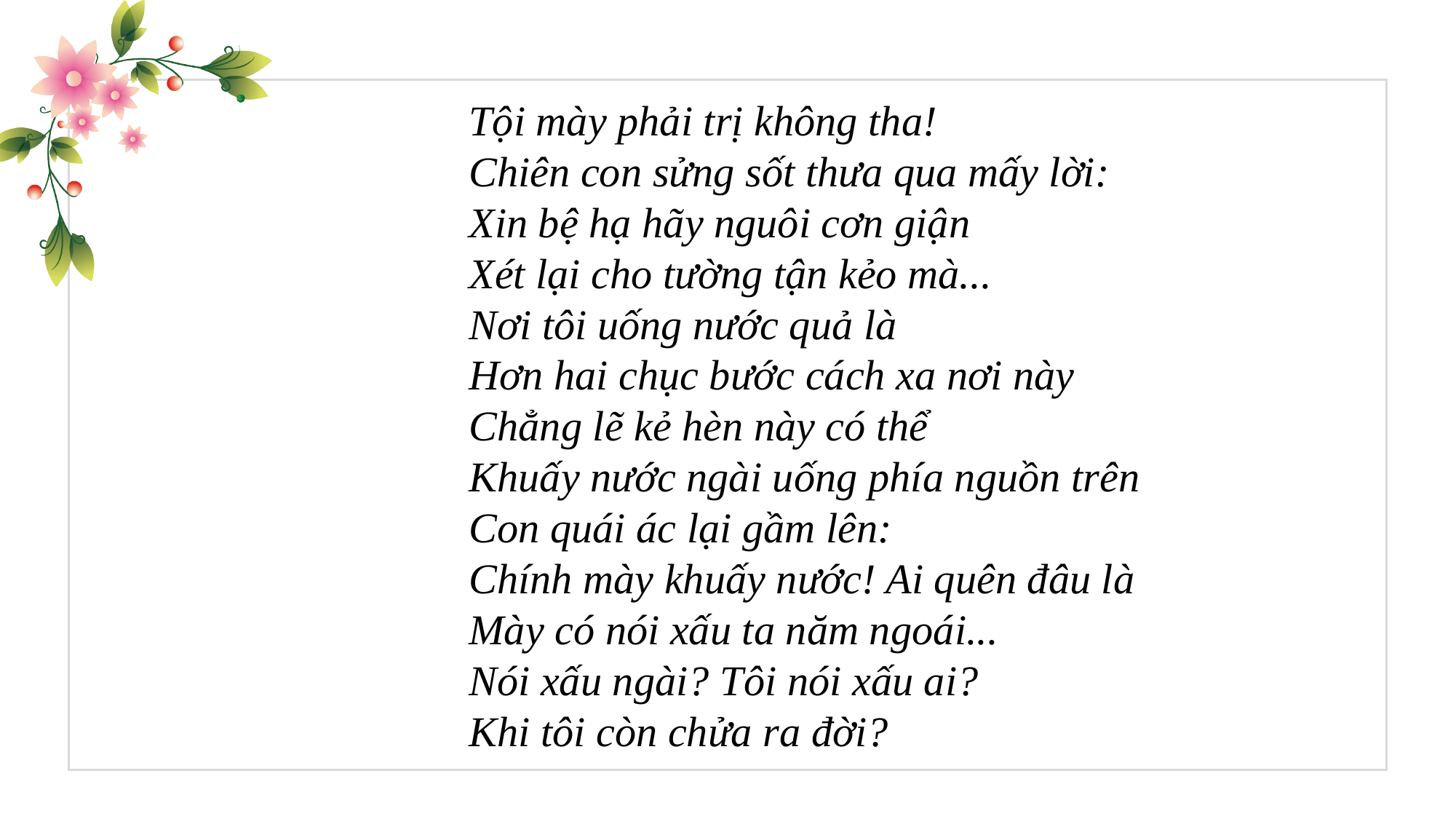

Tội mày phải trị không tha!
Chiên con sửng sốt thưa qua mấy lời:
Xin bệ hạ hãy nguôi cơn giận
Xét lại cho tường tận kẻo mà...
Nơi tôi uống nước quả là
Hơn hai chục bước cách xa nơi này
Chẳng lẽ kẻ hèn này có thể
Khuấy nước ngài uống phía nguồn trên
Con quái ác lại gầm lên:
Chính mày khuấy nước! Ai quên đâu là
Mày có nói xấu ta năm ngoái...
Nói xấu ngài? Tôi nói xấu ai?
Khi tôi còn chửa ra đời?